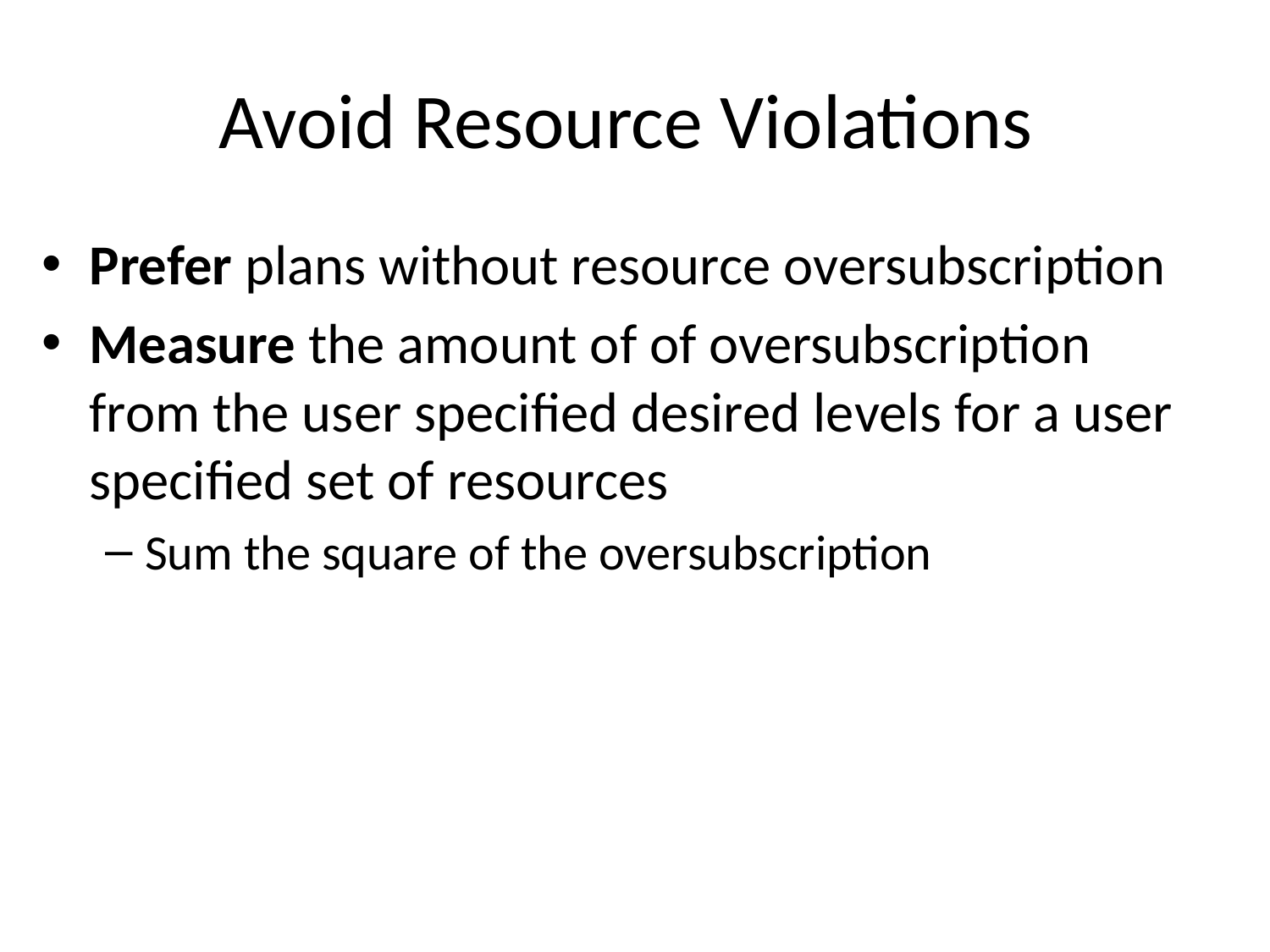

# Avoid Resource Violations
Prefer plans without resource oversubscription
Measure the amount of of oversubscription from the user specified desired levels for a user specified set of resources
Sum the square of the oversubscription